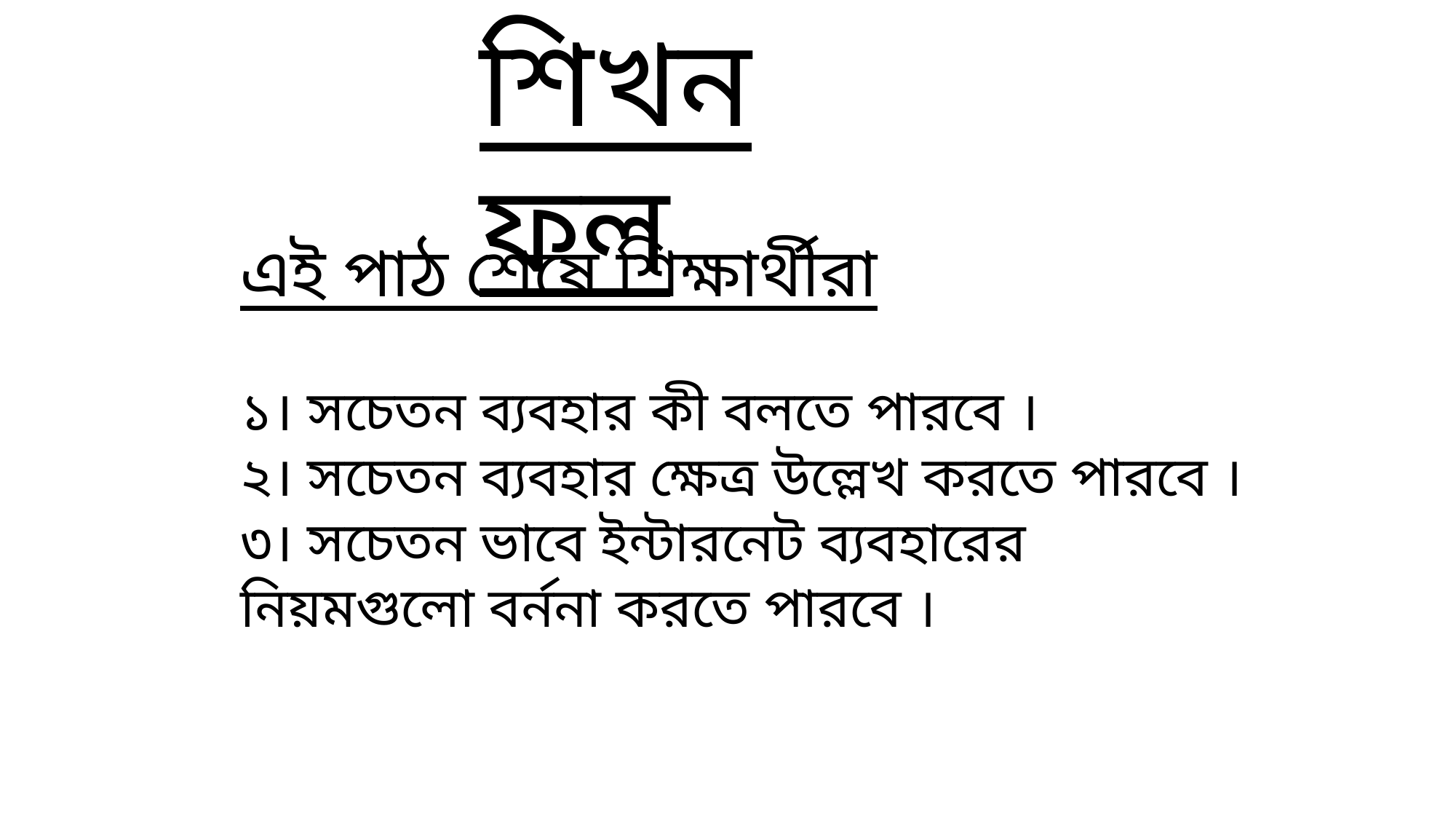

শিখন ফল
এই পাঠ শেষে শিক্ষার্থীরা

১। সচেতন ব্যবহার কী বলতে পারবে ।
২। সচেতন ব্যবহার ক্ষেত্র উল্লেখ করতে পারবে ।
৩। সচেতন ভাবে ইন্টারনেট ব্যবহারের নিয়মগুলো বর্ননা করতে পারবে ।